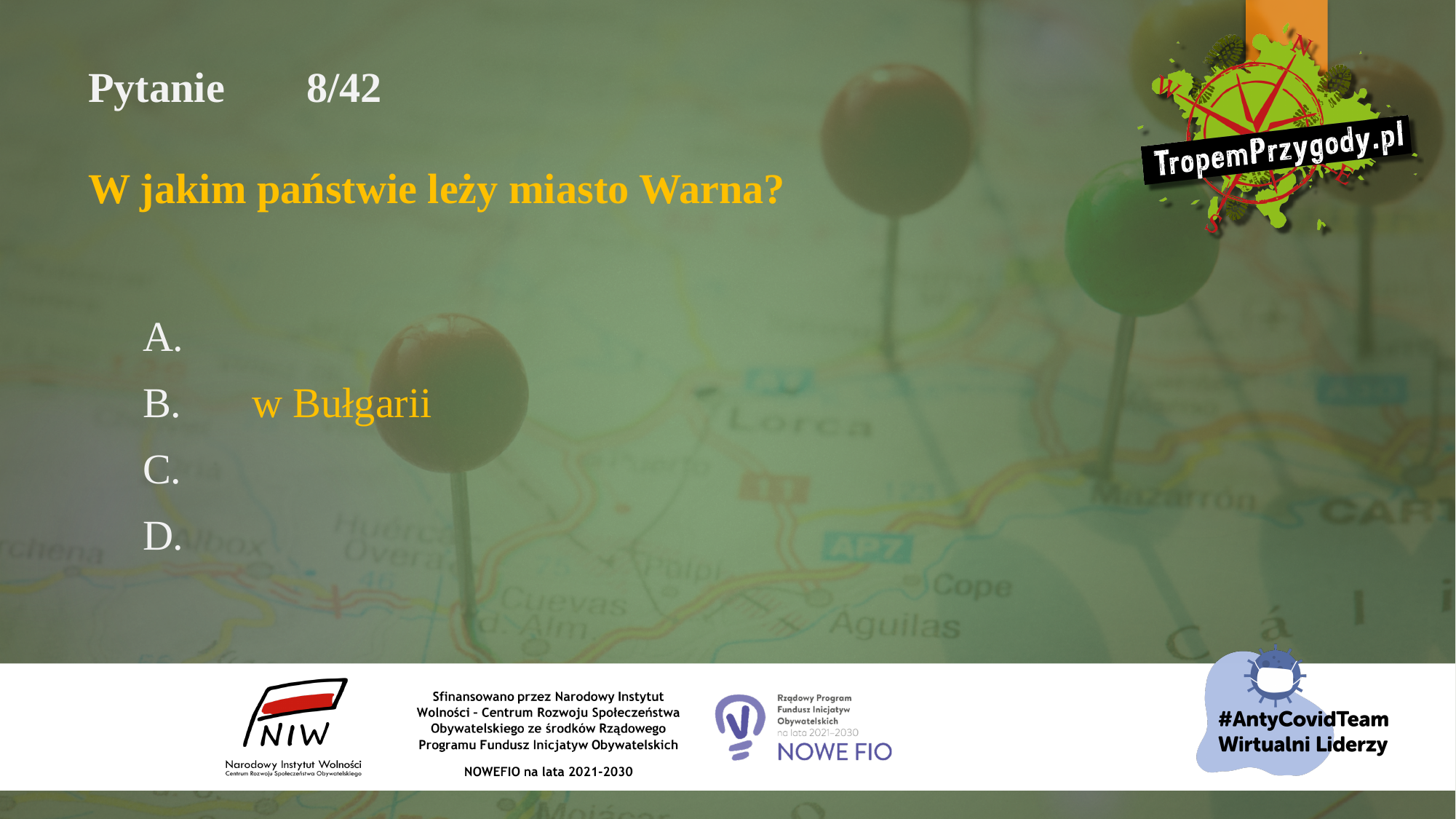

# Pytanie 	8/42 W jakim państwie leży miasto Warna?
A.
B.	w Bułgarii
C.
D.